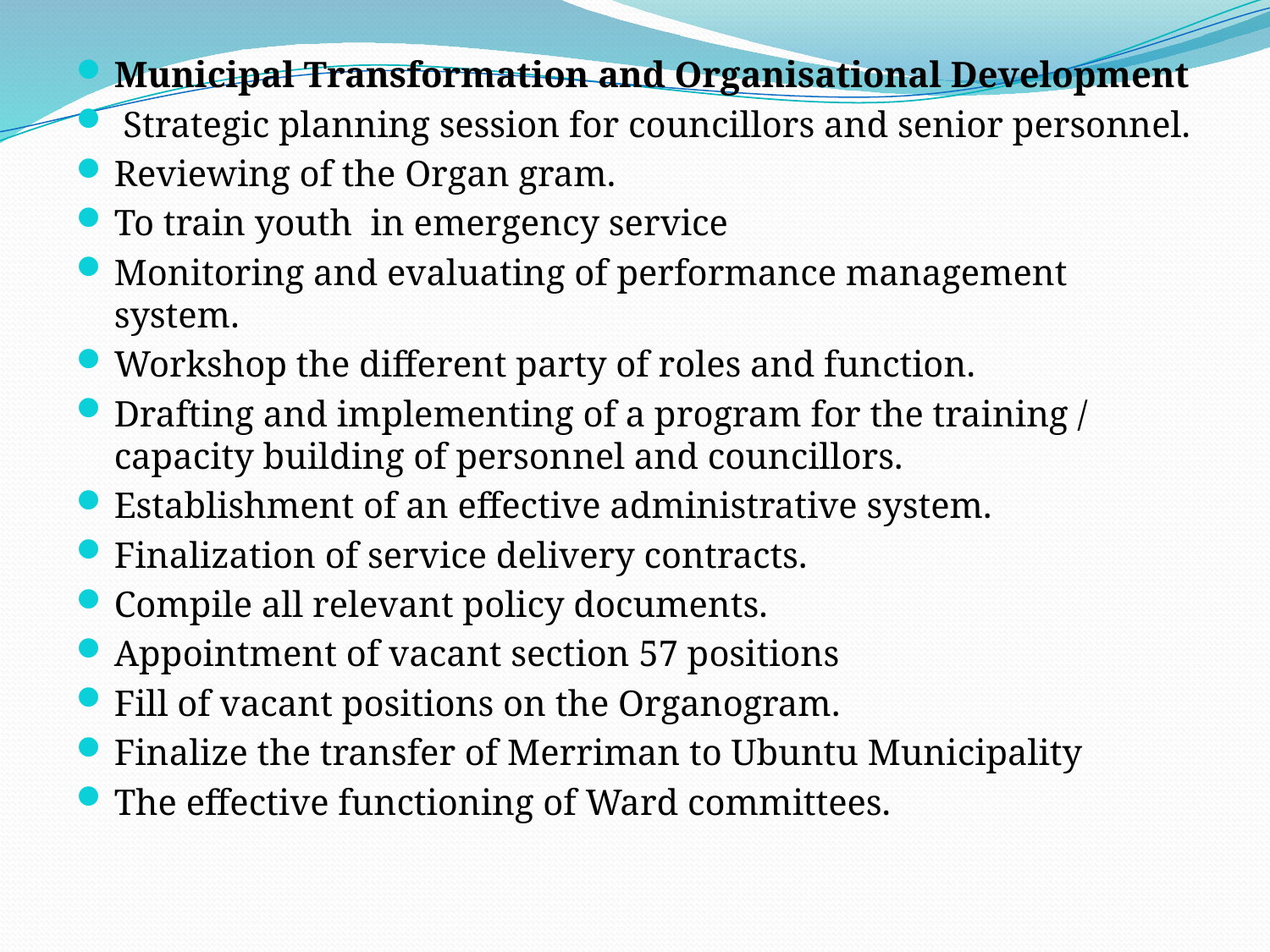

Municipal Transformation and Organisational Development
 Strategic planning session for councillors and senior personnel.
Reviewing of the Organ gram.
To train youth  in emergency service
Monitoring and evaluating of performance management system.
Workshop the different party of roles and function.
Drafting and implementing of a program for the training / capacity building of personnel and councillors.
Establishment of an effective administrative system.
Finalization of service delivery contracts.
Compile all relevant policy documents.
Appointment of vacant section 57 positions
Fill of vacant positions on the Organogram.
Finalize the transfer of Merriman to Ubuntu Municipality
The effective functioning of Ward committees.